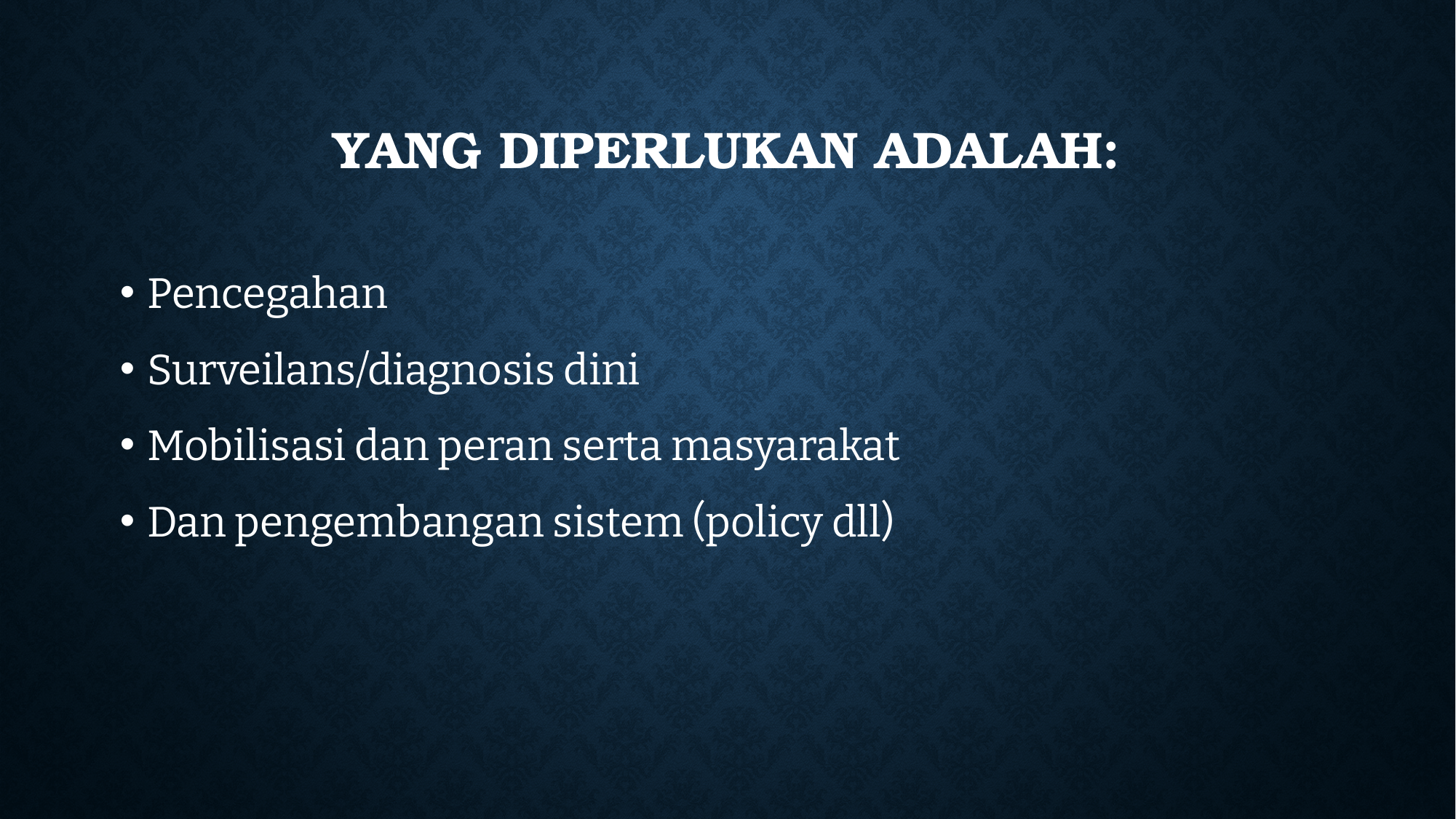

# Yang diperlukan adalah:
Pencegahan
Surveilans/diagnosis dini
Mobilisasi dan peran serta masyarakat
Dan pengembangan sistem (policy dll)